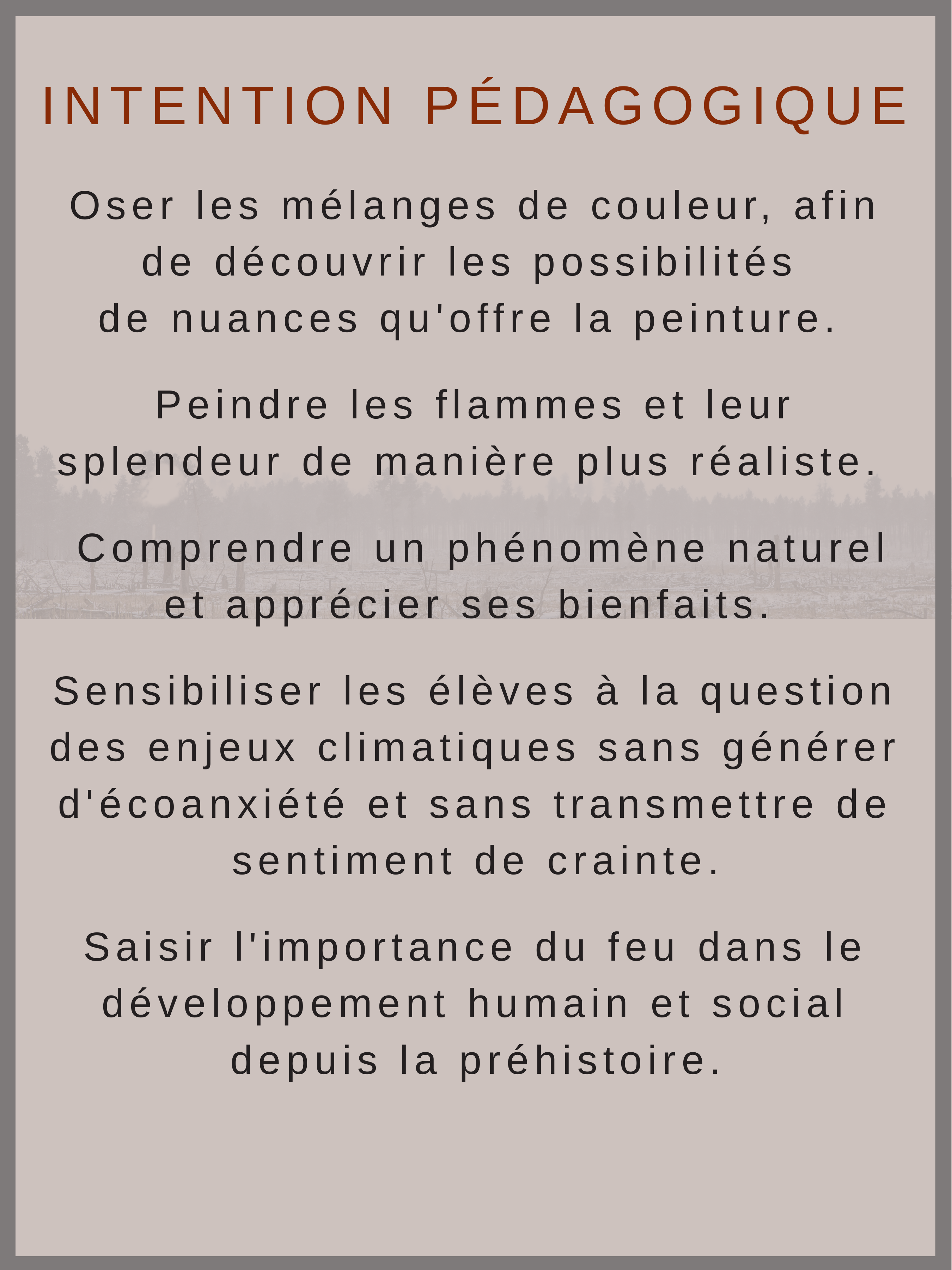

INTENTION PÉDAGOGIQUE

Oser les mélanges de couleur, afin de découvrir les possibilités
de nuances qu'offre la peinture.

Peindre les flammes et leur splendeur de manière plus réaliste.

 Comprendre un phénomène naturel et apprécier ses bienfaits.

Sensibiliser les élèves à la question des enjeux climatiques sans générer d'écoanxiété et sans transmettre de sentiment de crainte.

Saisir l'importance du feu dans le développement humain et social depuis la préhistoire.